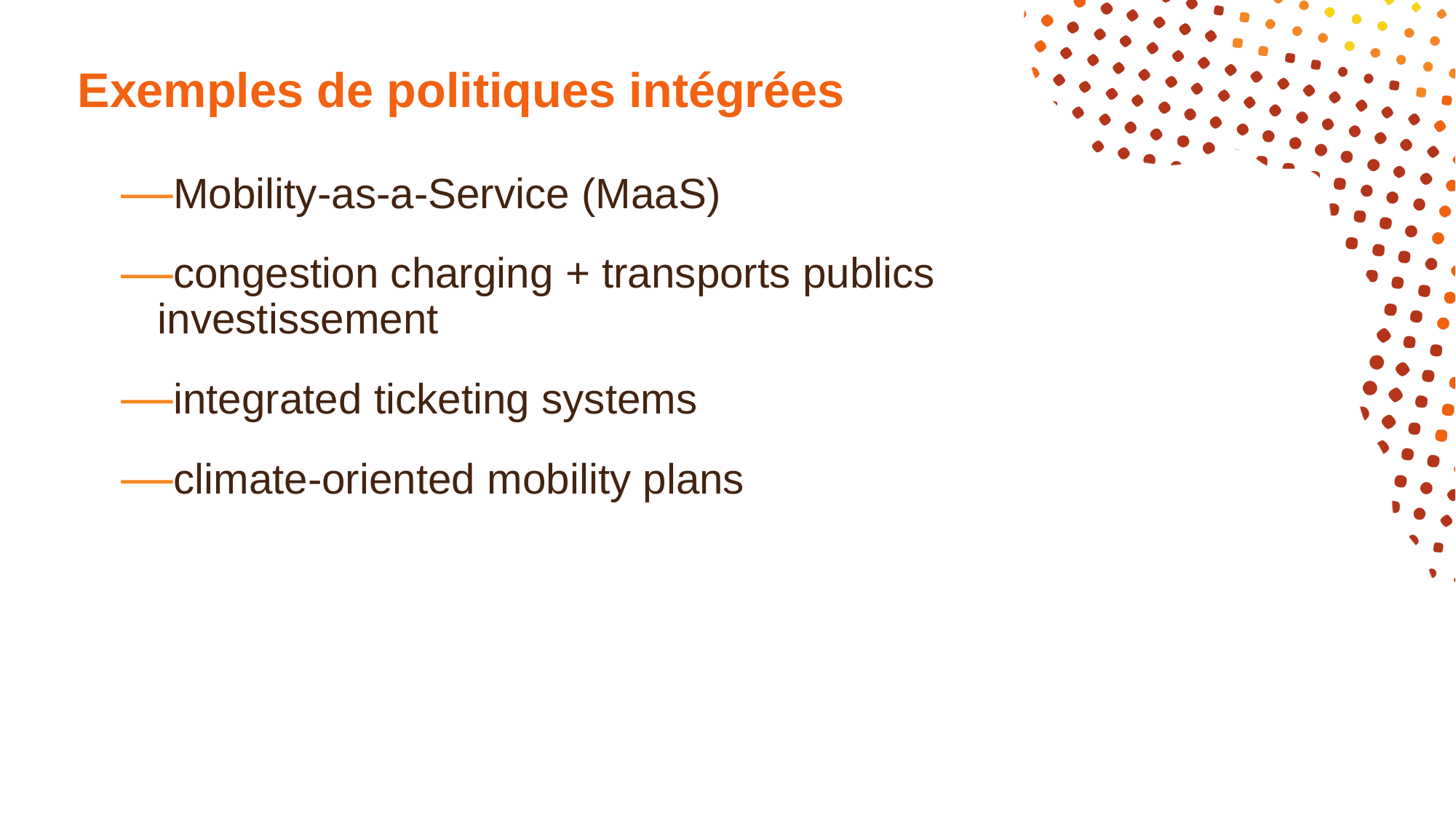

# Exemples de politiques intégrées
Mobility-as-a-Service (MaaS)
congestion charging + transports publics investissement
integrated ticketing systems
climate-oriented mobility plans